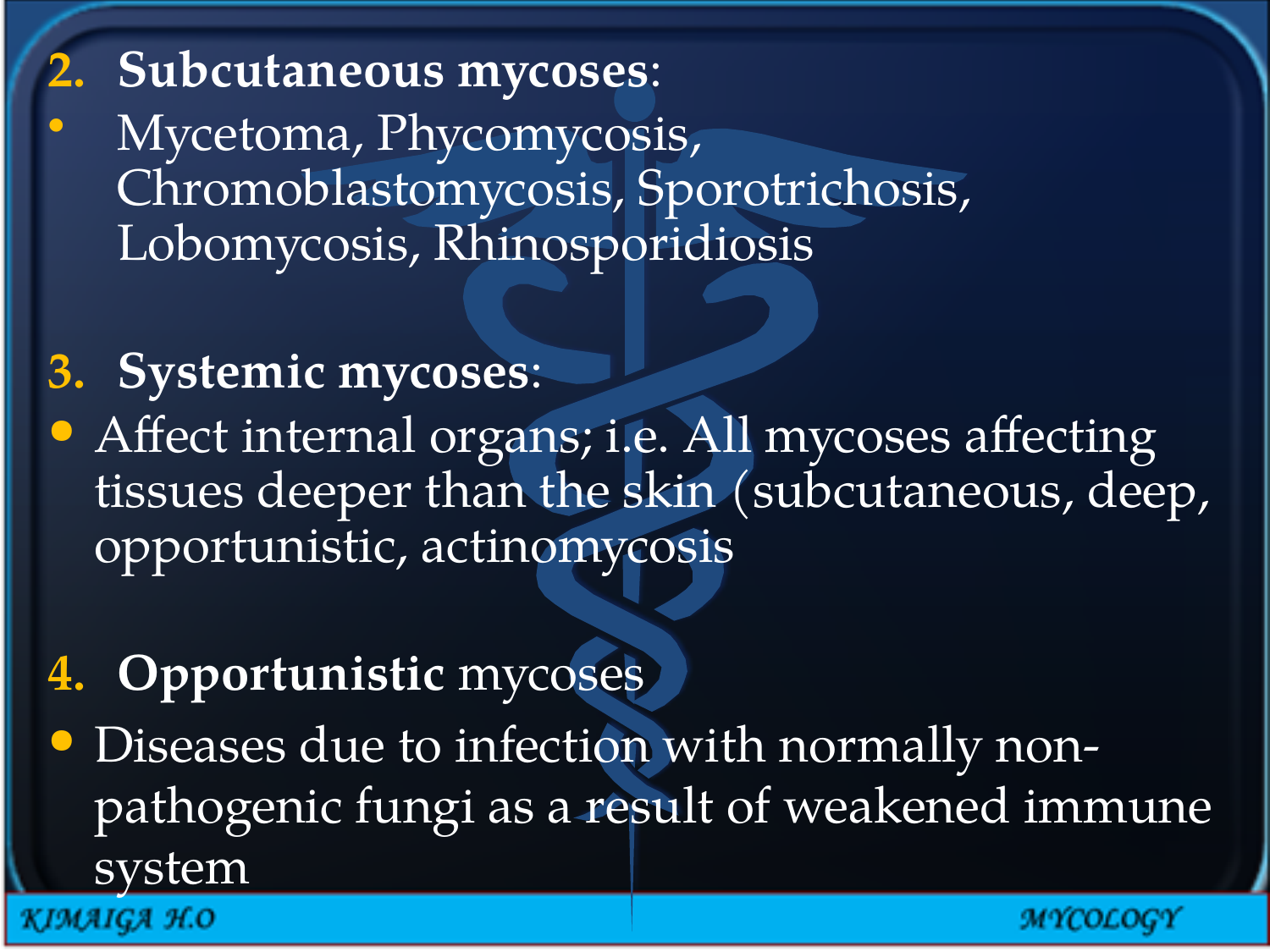

Subcutaneous mycoses:
Mycetoma, Phycomycosis, Chromoblastomycosis, Sporotrichosis, Lobomycosis, Rhinosporidiosis

Systemic mycoses:
Affect internal organs; i.e. All mycoses affecting tissues deeper than the skin (subcutaneous, deep, opportunistic, actinomycosis

Opportunistic mycoses
Diseases due to infection with normally non-pathogenic fungi as a result of weakened immune system